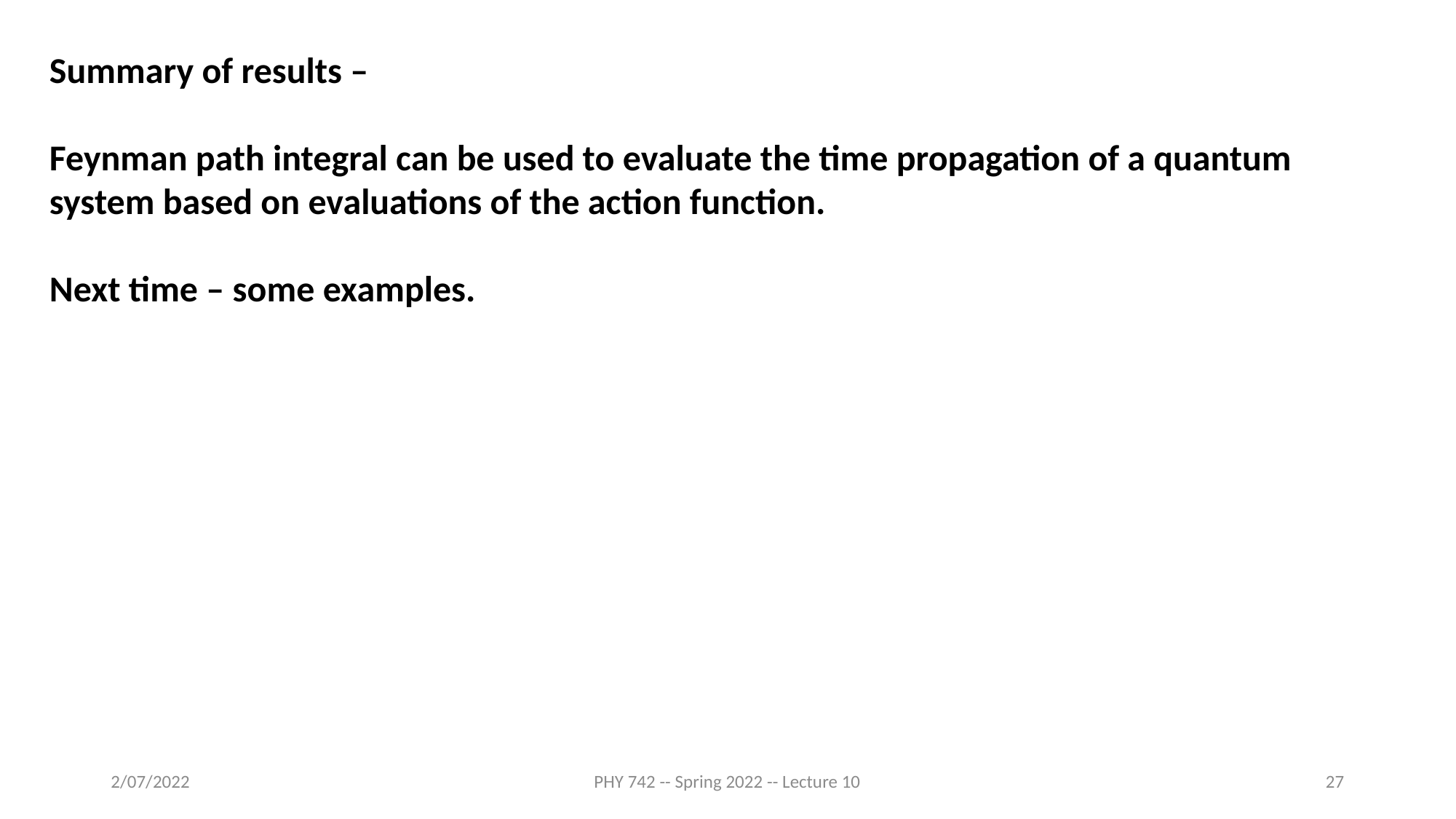

Summary of results –

Feynman path integral can be used to evaluate the time propagation of a quantum system based on evaluations of the action function.

Next time – some examples.
2/07/2022
PHY 742 -- Spring 2022 -- Lecture 10
27